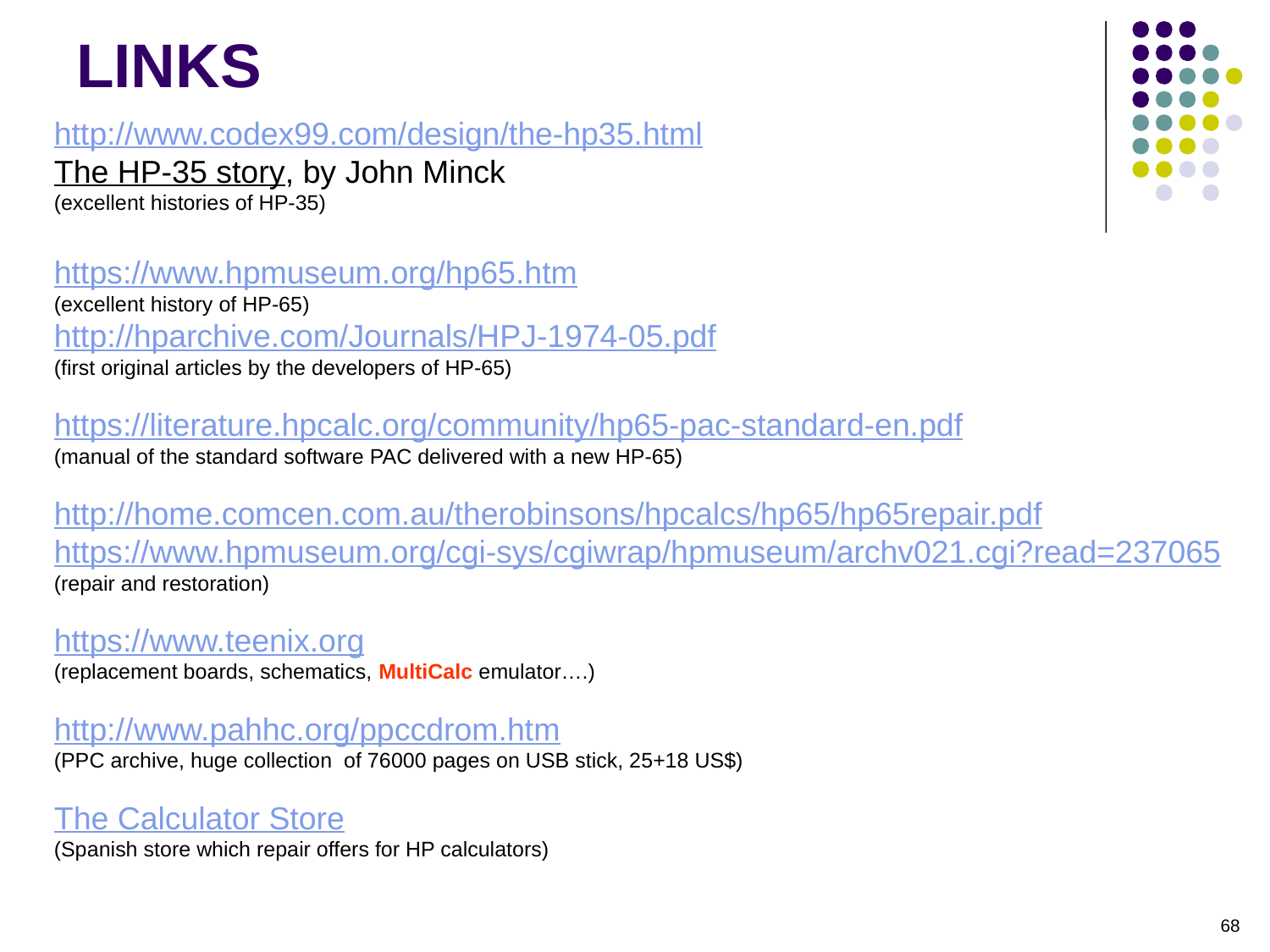

LINKS
http://www.codex99.com/design/the-hp35.html
The HP-35 story, by John Minck
(excellent histories of HP-35)
https://www.hpmuseum.org/hp65.htm
(excellent history of HP-65)
http://hparchive.com/Journals/HPJ-1974-05.pdf
(first original articles by the developers of HP-65)
https://literature.hpcalc.org/community/hp65-pac-standard-en.pdf
(manual of the standard software PAC delivered with a new HP-65)

http://home.comcen.com.au/therobinsons/hpcalcs/hp65/hp65repair.pdf
https://www.hpmuseum.org/cgi-sys/cgiwrap/hpmuseum/archv021.cgi?read=237065
(repair and restoration)

https://www.teenix.org
(replacement boards, schematics, MultiCalc emulator….)

http://www.pahhc.org/ppccdrom.htm
(PPC archive, huge collection  of 76000 pages on USB stick, 25+18 US$)

The Calculator Store
(Spanish store which repair offers for HP calculators)

68